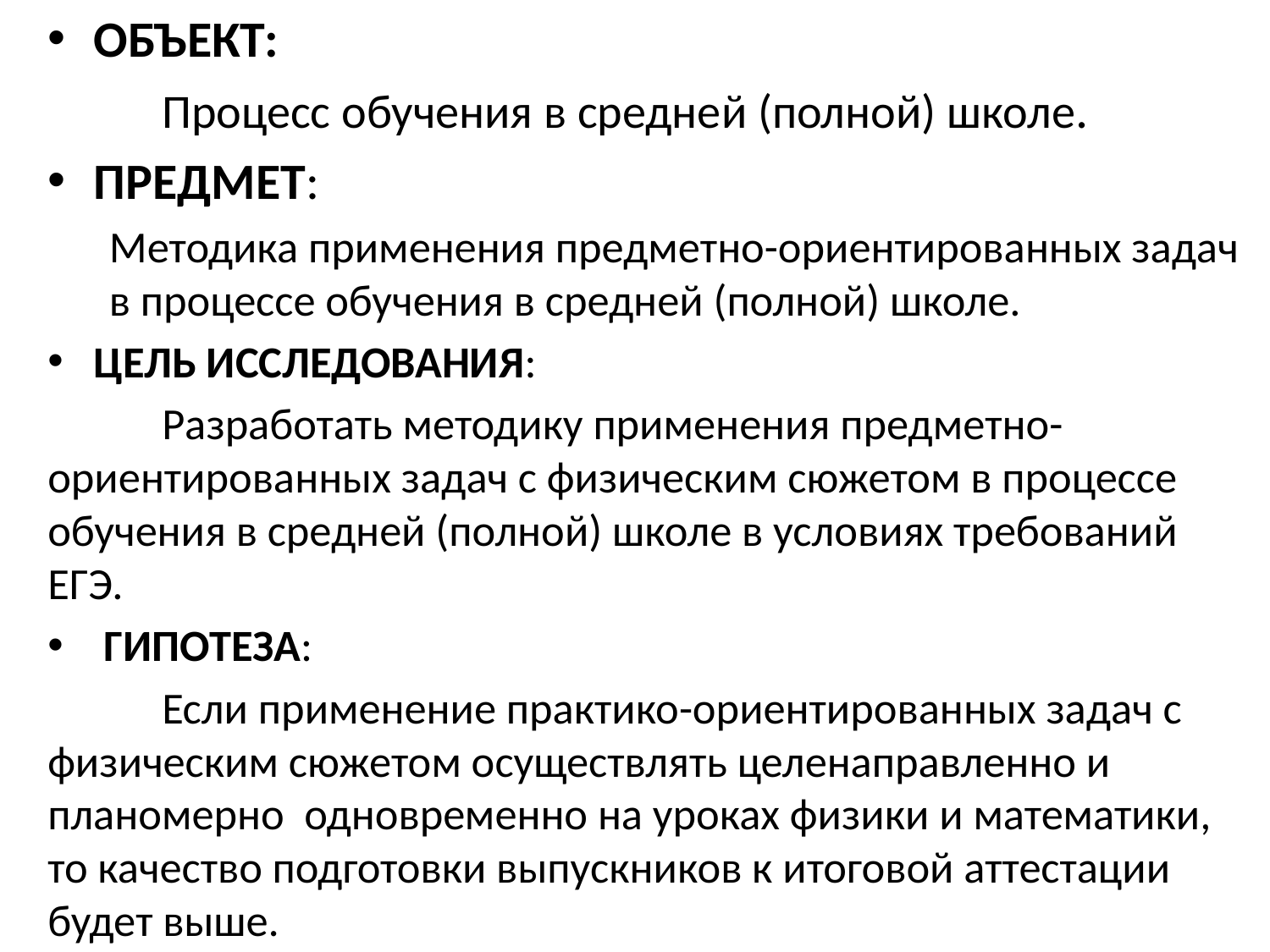

ОБЪЕКТ:
	Процесс обучения в средней (полной) школе.
ПРЕДМЕТ:
	Методика применения предметно-ориентированных задач в процессе обучения в средней (полной) школе.
ЦЕЛЬ ИССЛЕДОВАНИЯ:
	Разработать методику применения предметно-   ориентированных задач с физическим сюжетом в процессе обучения в средней (полной) школе в условиях требований ЕГЭ.
 ГИПОТЕЗА:
	Если применение практико-ориентированных задач с физическим сюжетом осуществлять целенаправленно и планомерно  одновременно на уроках физики и математики, то качество подготовки выпускников к итоговой аттестации будет выше.